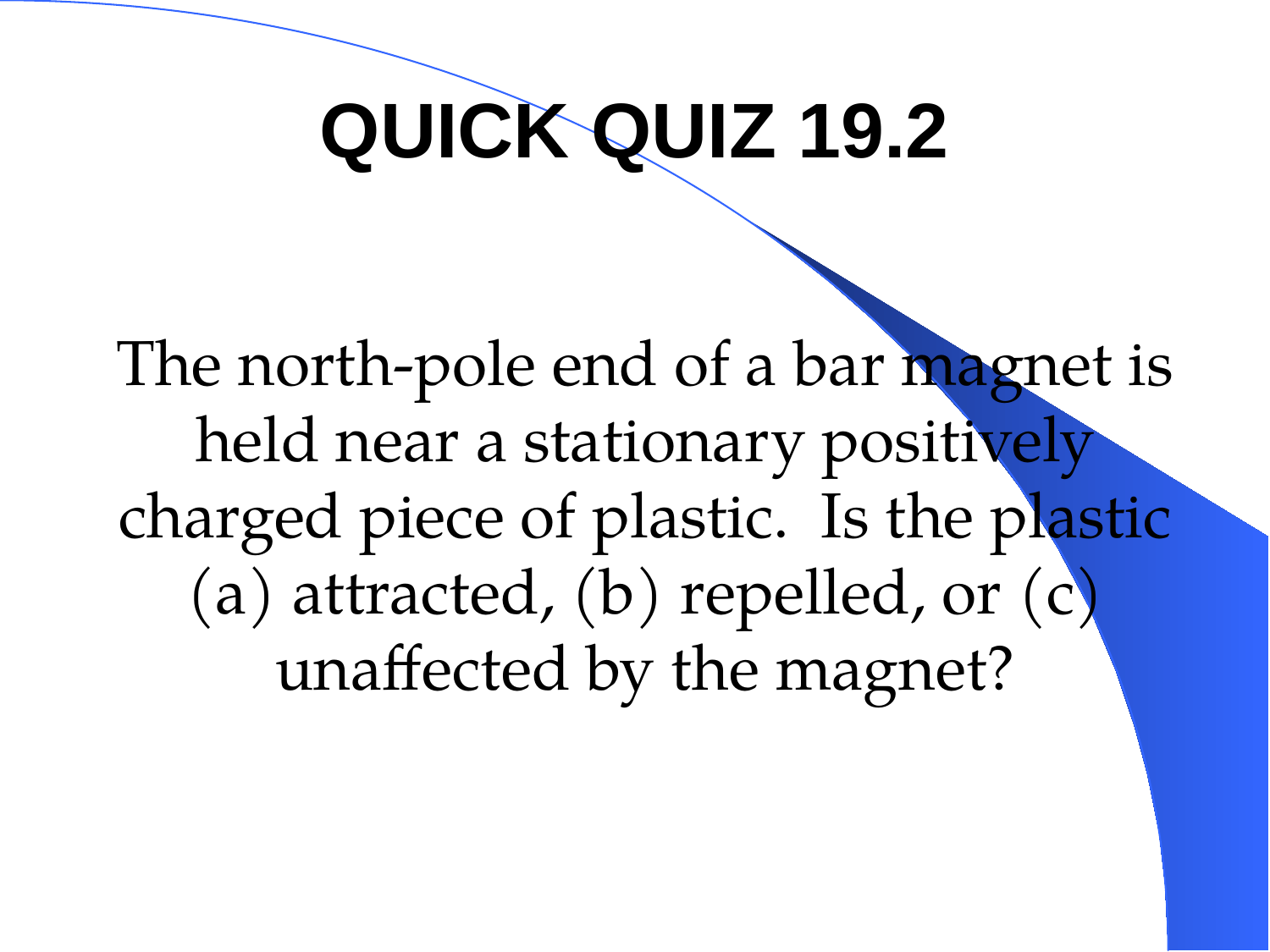

# The north-pole end of a bar magnet is held near a stationary positively charged piece of plastic.  Is the plastic (a) attracted, (b) repelled, or (c) unaffected by the magnet?
QUICK QUIZ 19.2